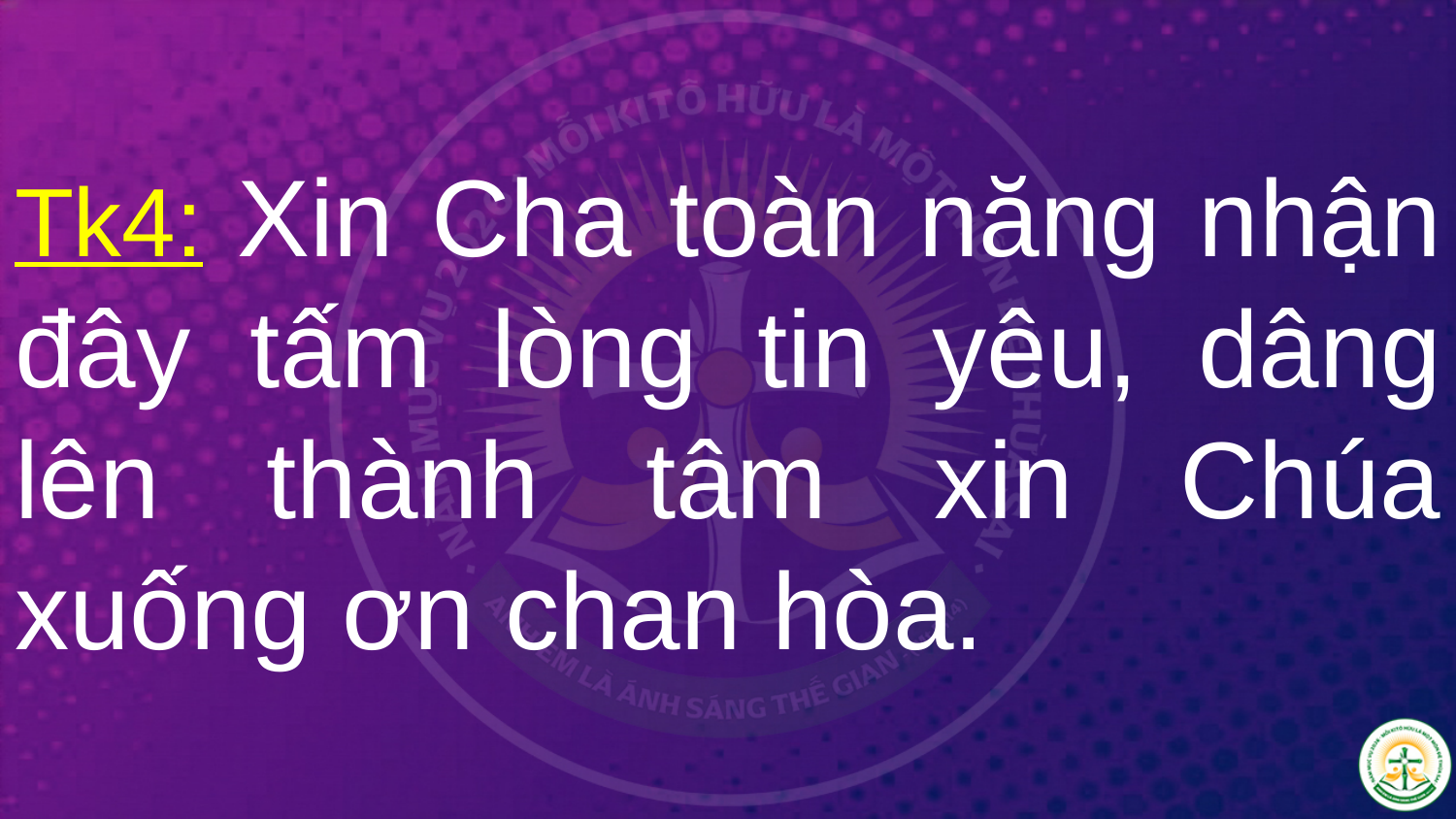

# Tk4: Xin Cha toàn năng nhận đây tấm lòng tin yêu, dâng lên thành tâm xin Chúa xuống ơn chan hòa.